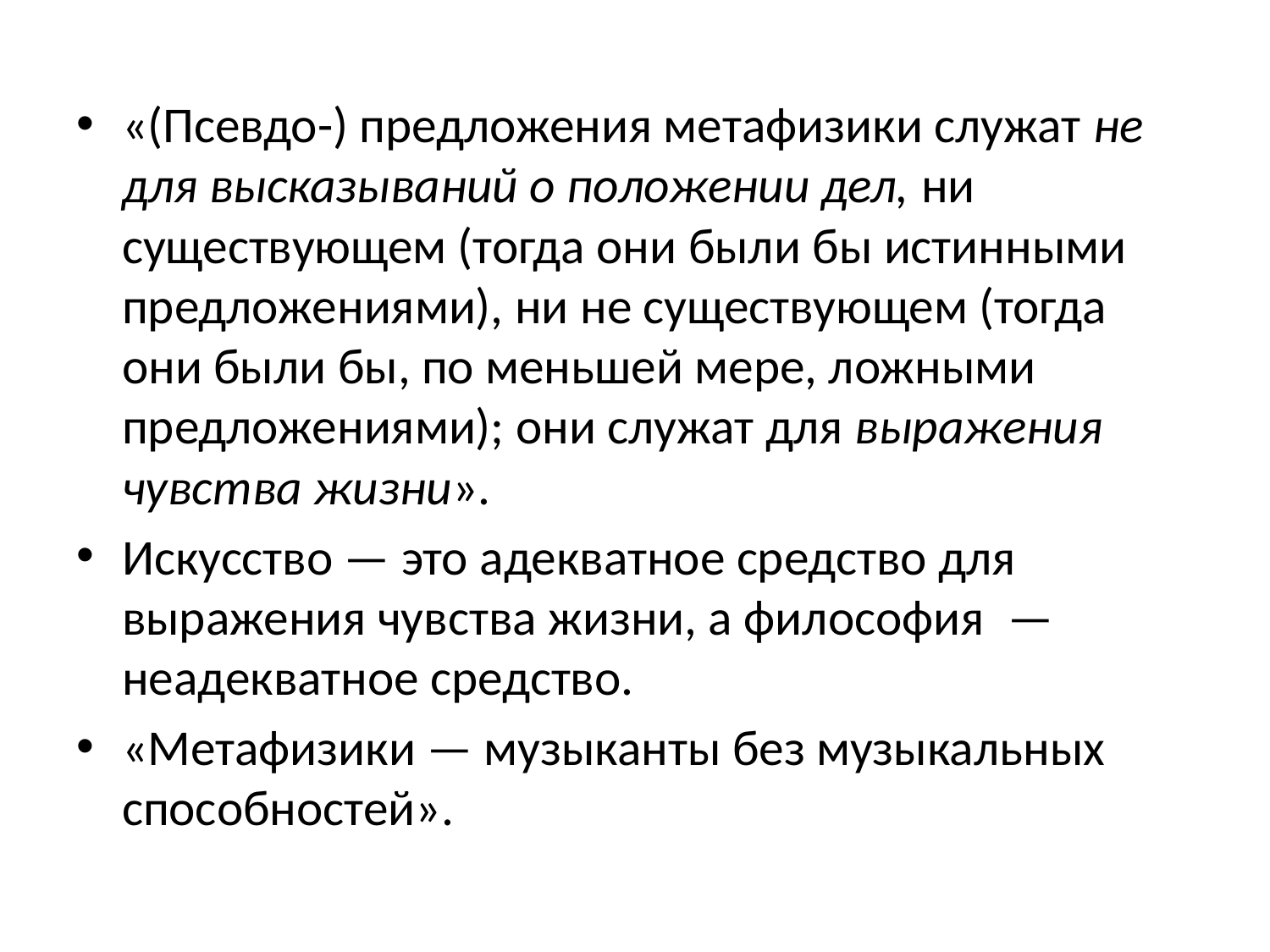

«(Псевдо-) предложения метафизики служат не для высказываний о положении дел, ни существующем (тогда они были бы истинными предложениями), ни не существующем (тогда они были бы, по меньшей мере, ложными предложениями); они служат для выражения чувства жизни».
Искусство — это адекватное средство для выражения чувства жизни, а философия  — неадекватное средство.
«Метафизики — музыканты без музыкальных способностей».